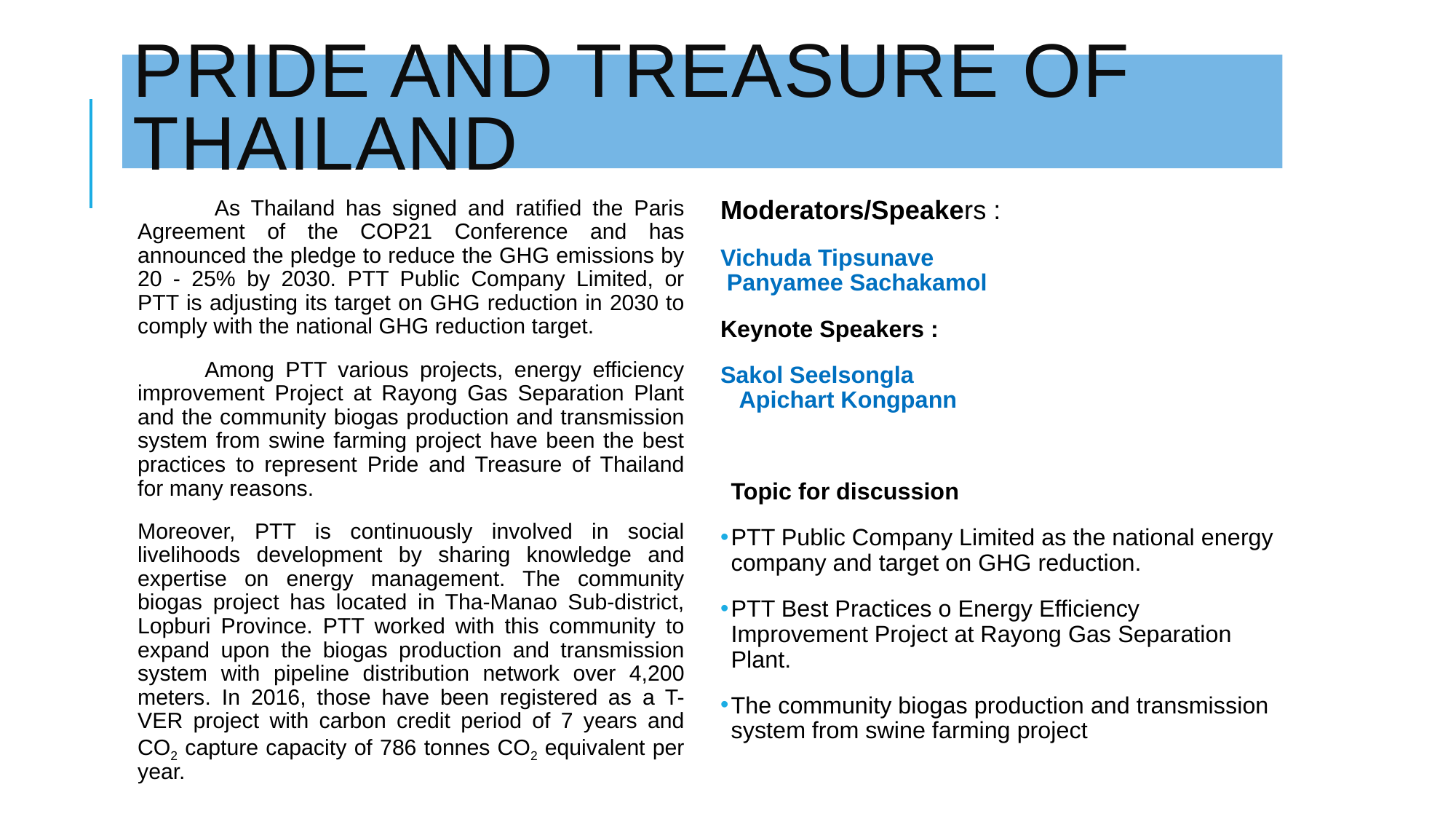

# Pride and Treasure of Thailand
       As Thailand has signed and ratified the Paris Agreement of the COP21 Conference and has announced the pledge to reduce the GHG emissions by 20 - 25% by 2030. PTT Public Company Limited, or PTT is adjusting its target on GHG reduction in 2030 to comply with the national GHG reduction target.
      Among PTT various projects, energy efficiency improvement Project at Rayong Gas Separation Plant and the community biogas production and transmission system from swine farming project have been the best practices to represent Pride and Treasure of Thailand for many reasons.
Moreover, PTT is continuously involved in social livelihoods development by sharing knowledge and expertise on energy management. The community biogas project has located in Tha-Manao Sub-district, Lopburi Province. PTT worked with this community to expand upon the biogas production and transmission system with pipeline distribution network over 4,200 meters. In 2016, those have been registered as a T-VER project with carbon credit period of 7 years and CO2 capture capacity of 786 tonnes CO2 equivalent per year.
Moderators/Speakers :
Vichuda Tipsunave                                                      Panyamee Sachakamol
Keynote Speakers :
Sakol Seelsongla                                                           Apichart Kongpann

Topic for discussion
PTT Public Company Limited as the national energy company and target on GHG reduction.
PTT Best Practices o Energy Efficiency Improvement Project at Rayong Gas Separation Plant.
The community biogas production and transmission system from swine farming project